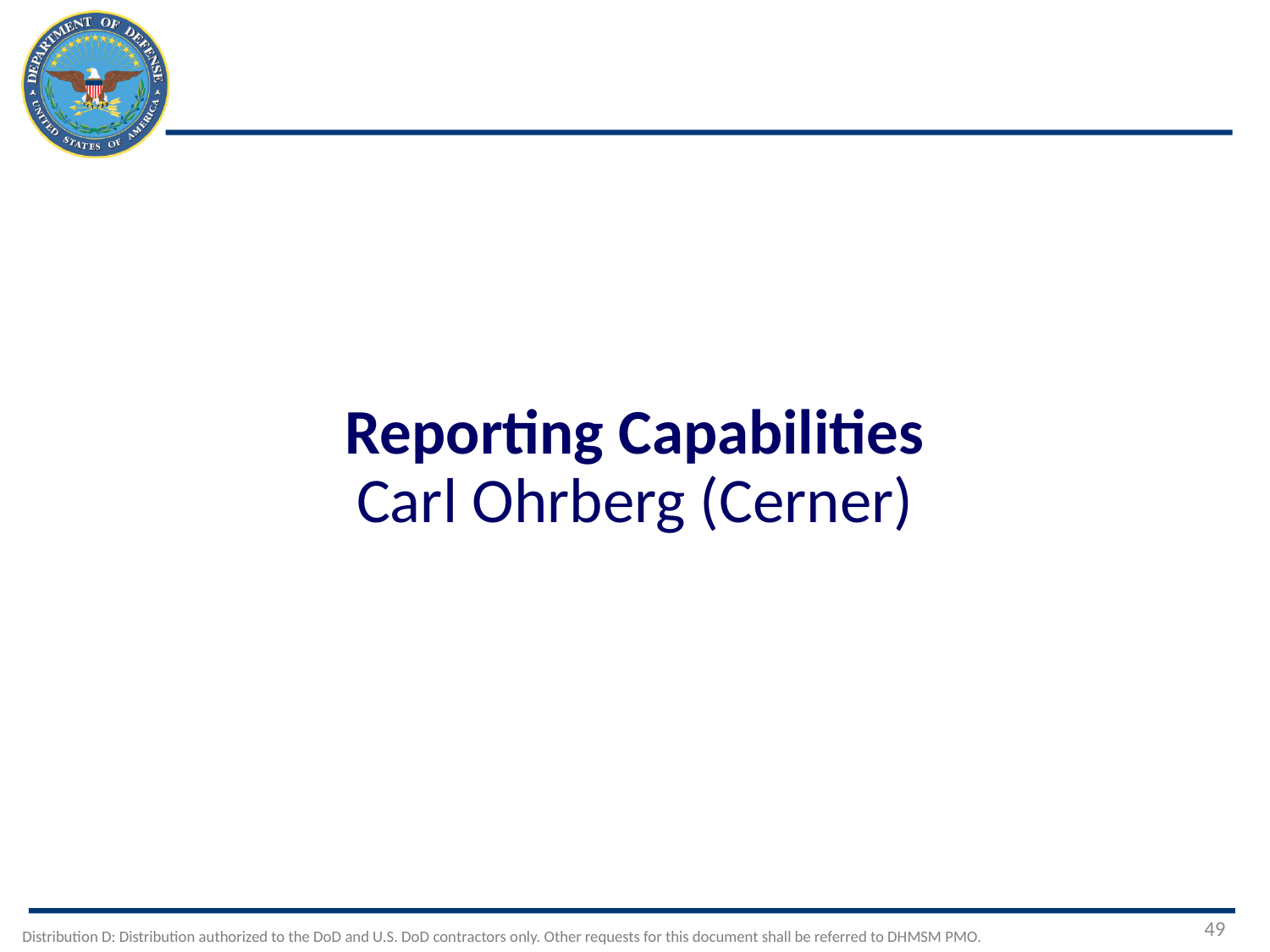

# Reporting Capabilities Carl Ohrberg (Cerner)
49
Distribution D: Distribution authorized to the DoD and U.S. DoD contractors only. Other requests for this document shall be referred to DHMSM PMO.